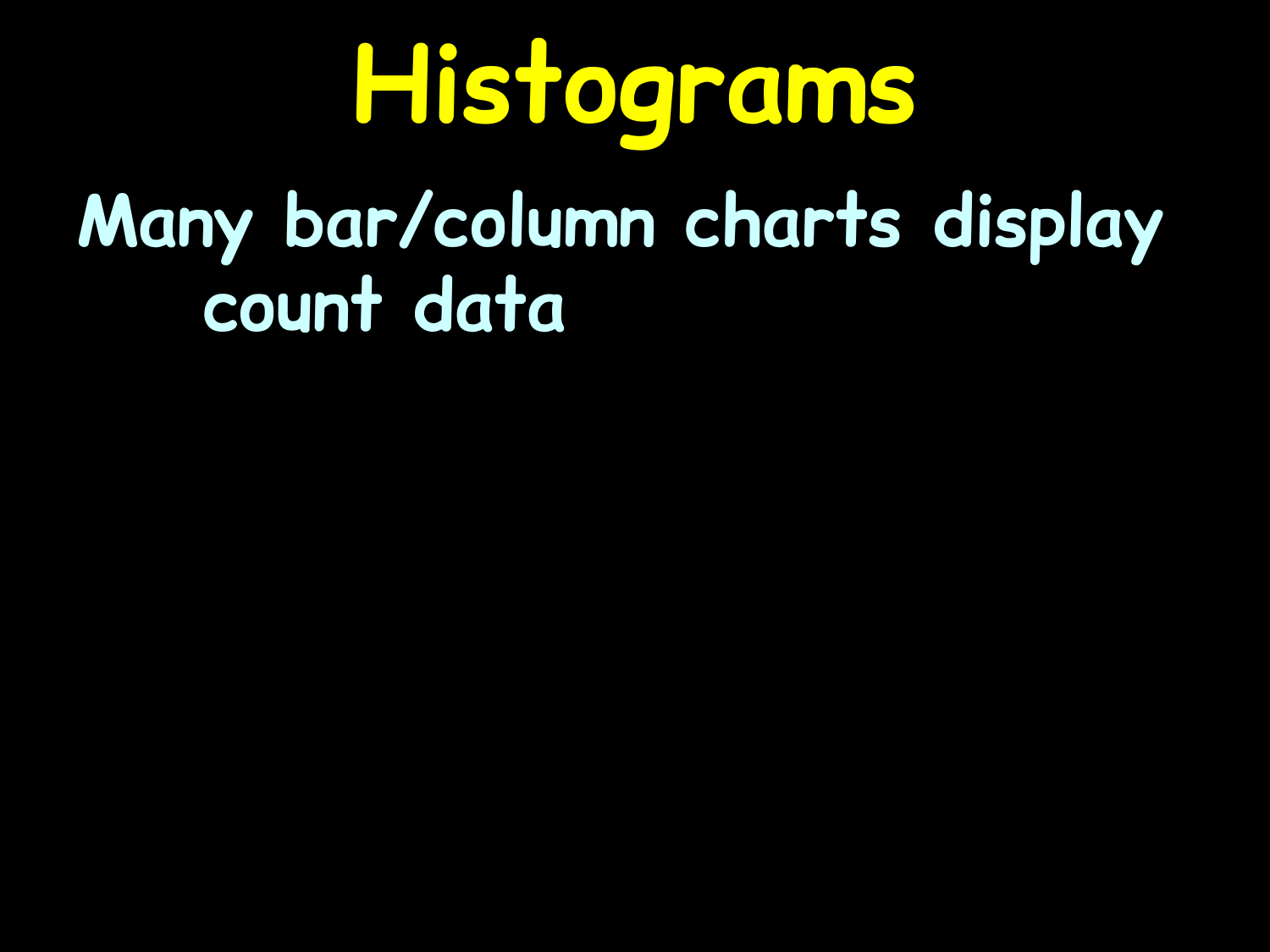

# Histograms
Many bar/column charts display
	count data